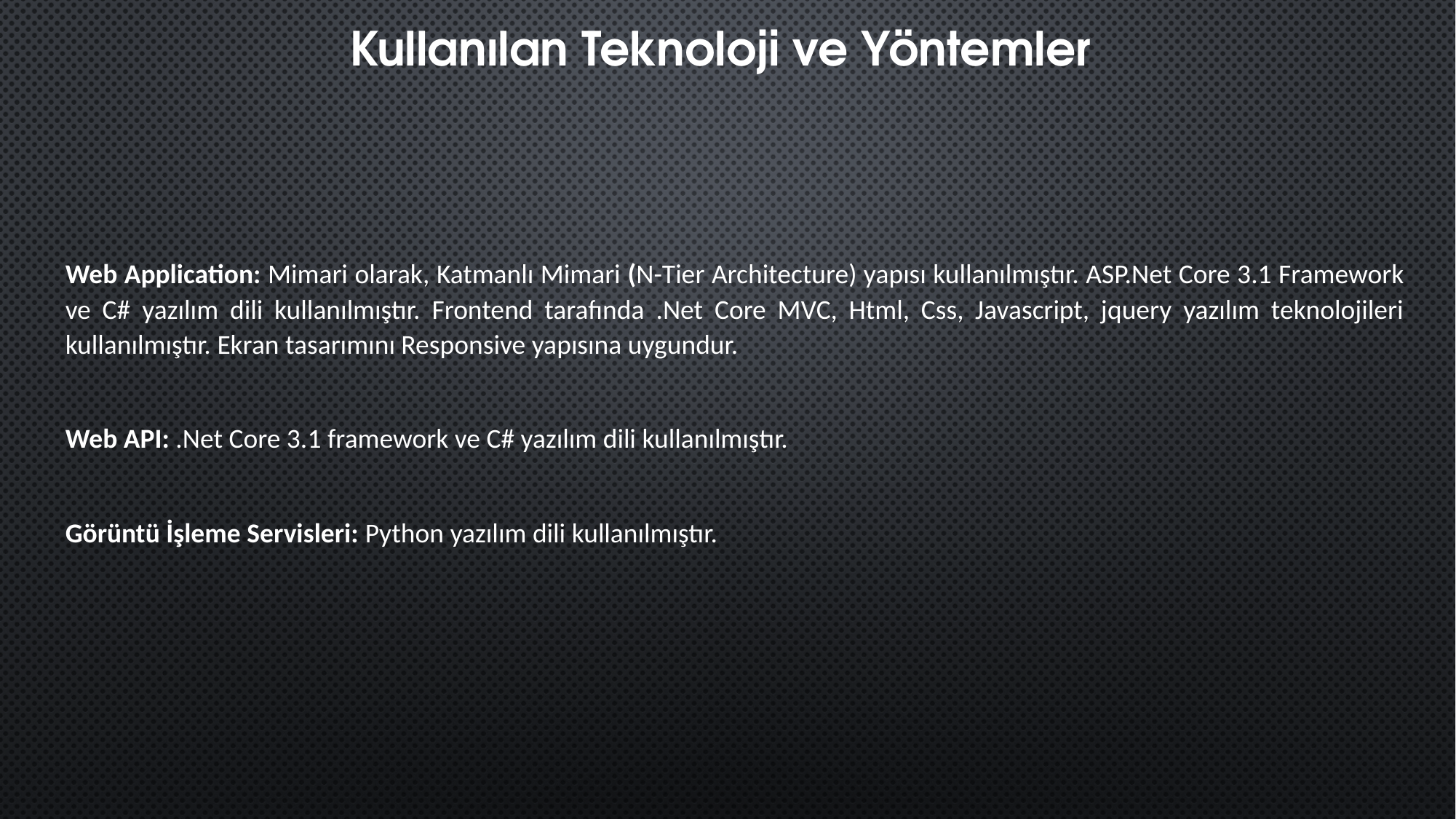

Kullanılan Teknoloji ve Yöntemler
Web Application: Mimari olarak, Katmanlı Mimari (N-Tier Architecture) yapısı kullanılmıştır. ASP.Net Core 3.1 Framework ve C# yazılım dili kullanılmıştır. Frontend tarafında .Net Core MVC, Html, Css, Javascript, jquery yazılım teknolojileri kullanılmıştır. Ekran tasarımını Responsive yapısına uygundur.

Web API: .Net Core 3.1 framework ve C# yazılım dili kullanılmıştır.

Görüntü İşleme Servisleri: Python yazılım dili kullanılmıştır.